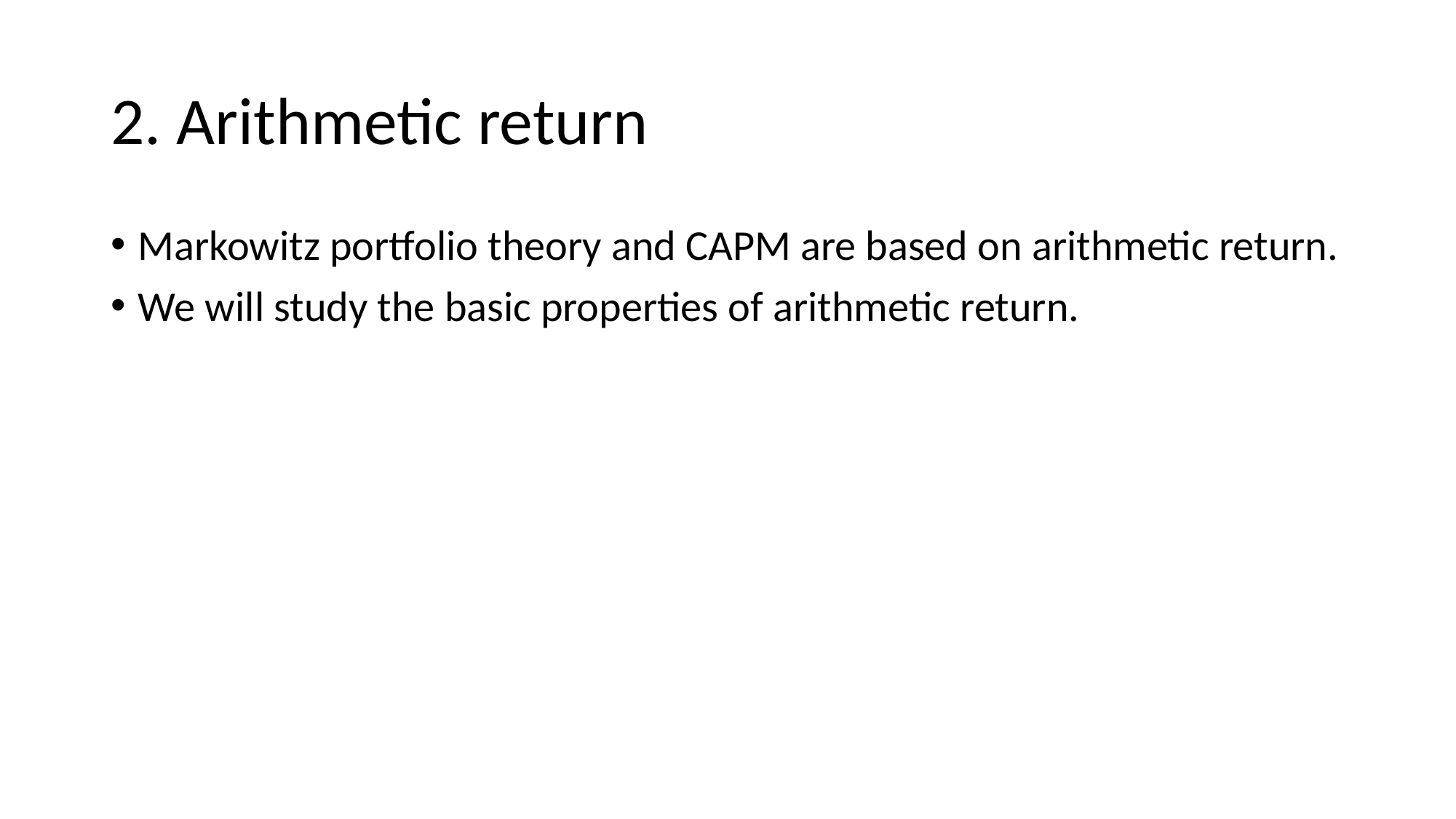

# 2. Arithmetic return
Markowitz portfolio theory and CAPM are based on arithmetic return.
We will study the basic properties of arithmetic return.